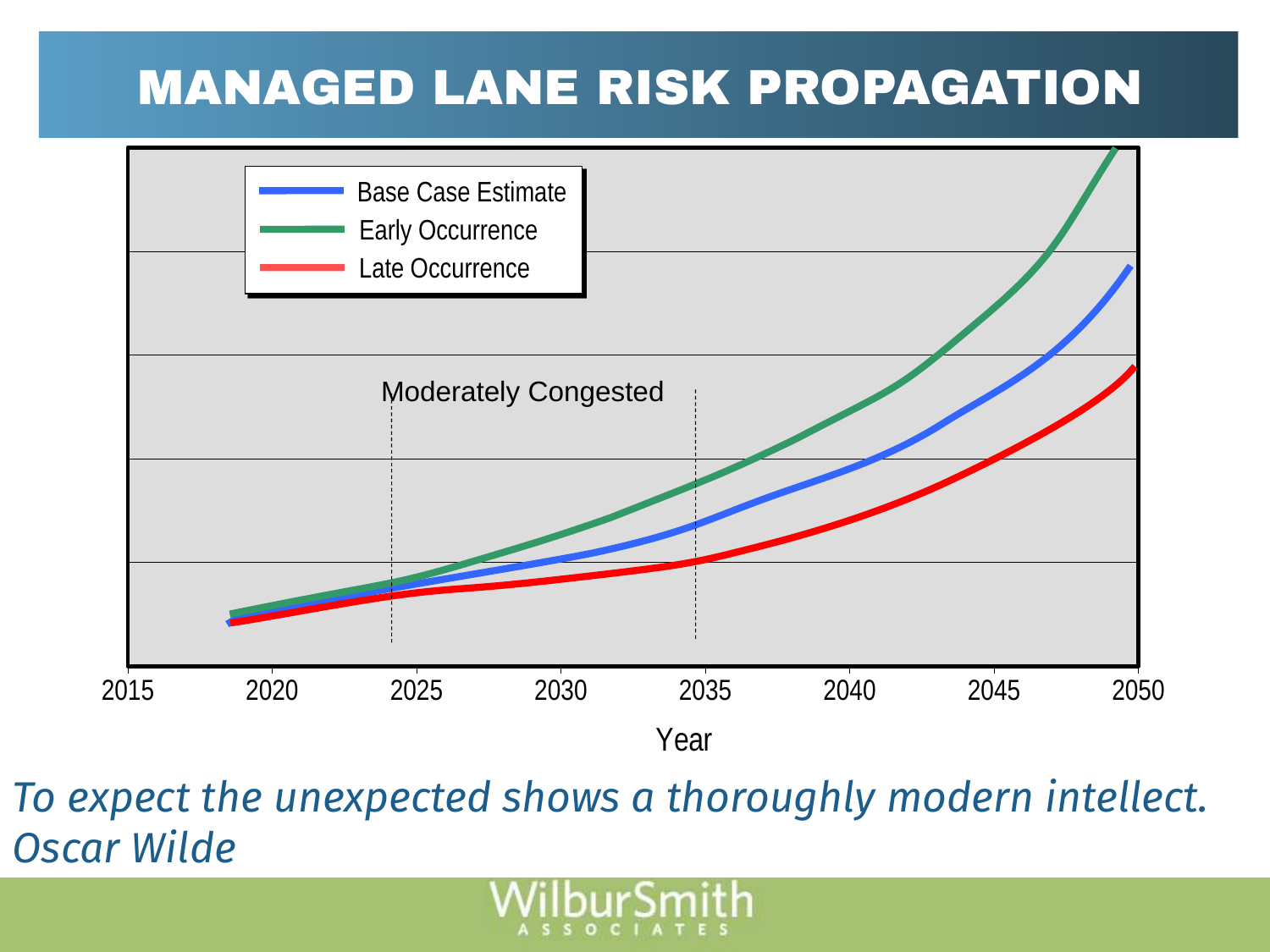

MANAGED LANE RISK PROPAGATION

### Chart

| Category | 1st Qtr | 2nd Qtr |  |
|---|---|---|---|

Base Case Estimate

Early Occurrence

Late Occurrence

Moderately Congested

To expect the unexpected shows a thoroughly modern intellect. Oscar Wilde